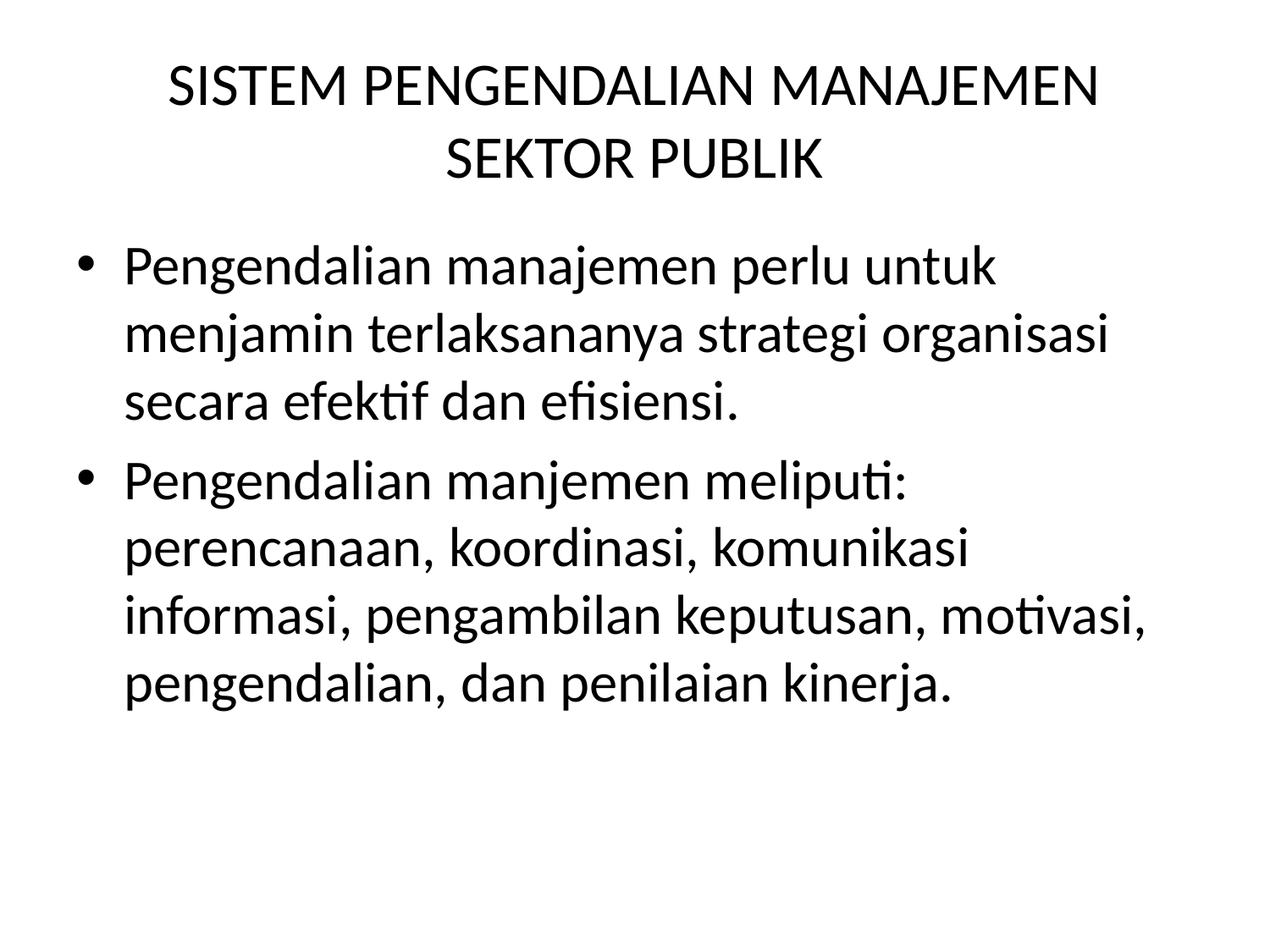

# SISTEM PENGENDALIAN MANAJEMEN SEKTOR PUBLIK
Pengendalian manajemen perlu untuk menjamin terlaksananya strategi organisasi secara efektif dan efisiensi.
Pengendalian manjemen meliputi: perencanaan, koordinasi, komunikasi informasi, pengambilan keputusan, motivasi, pengendalian, dan penilaian kinerja.